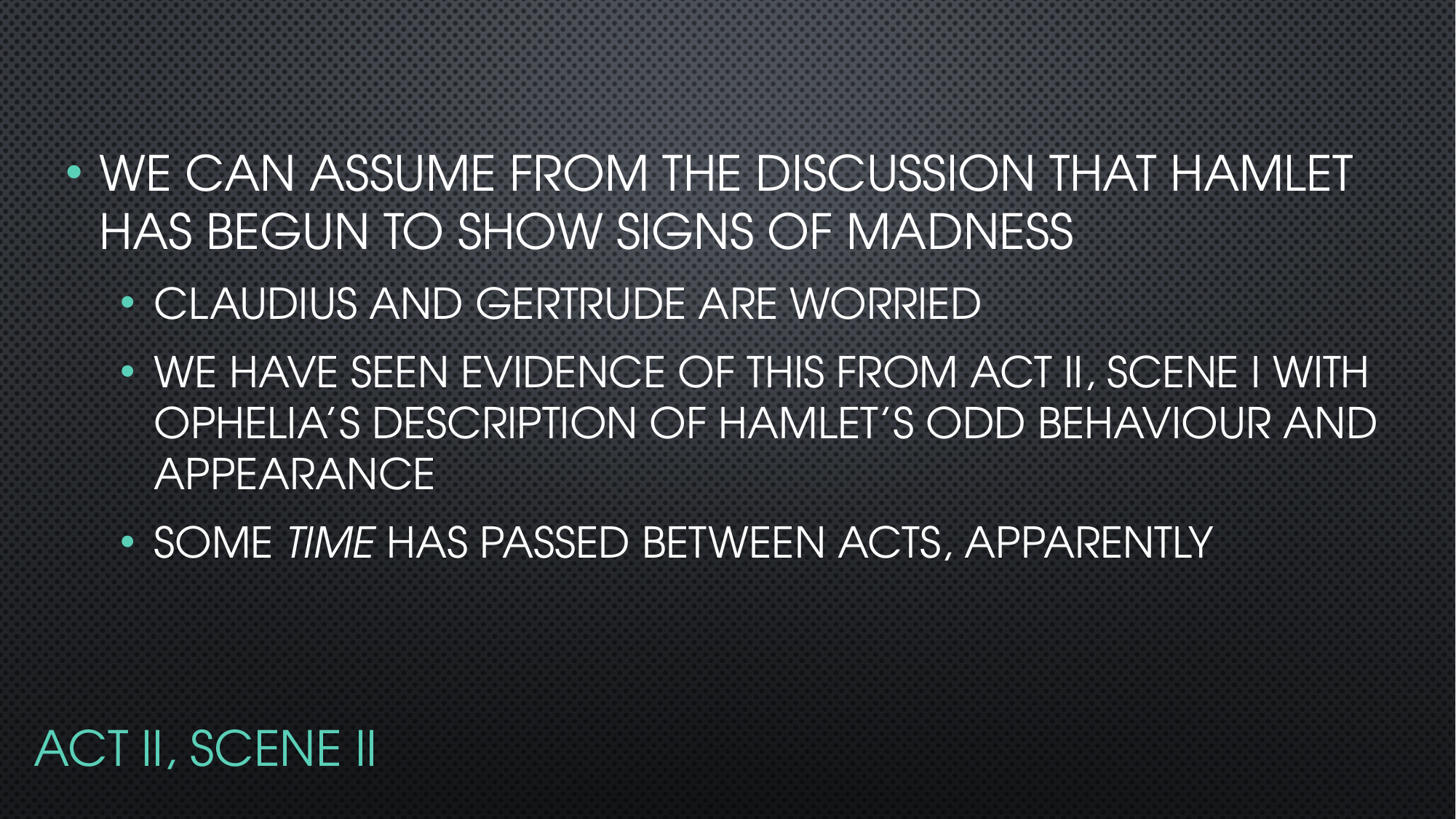

We can assume from the discussion that Hamlet has begun to show signs of madness
Claudius and Gertrude are worried
We have seen evidence of this from Act II, Scene I with Ophelia’s description of Hamlet’s odd behaviour and appearance
Some time has passed between acts, apparently

Act II, Scene ii